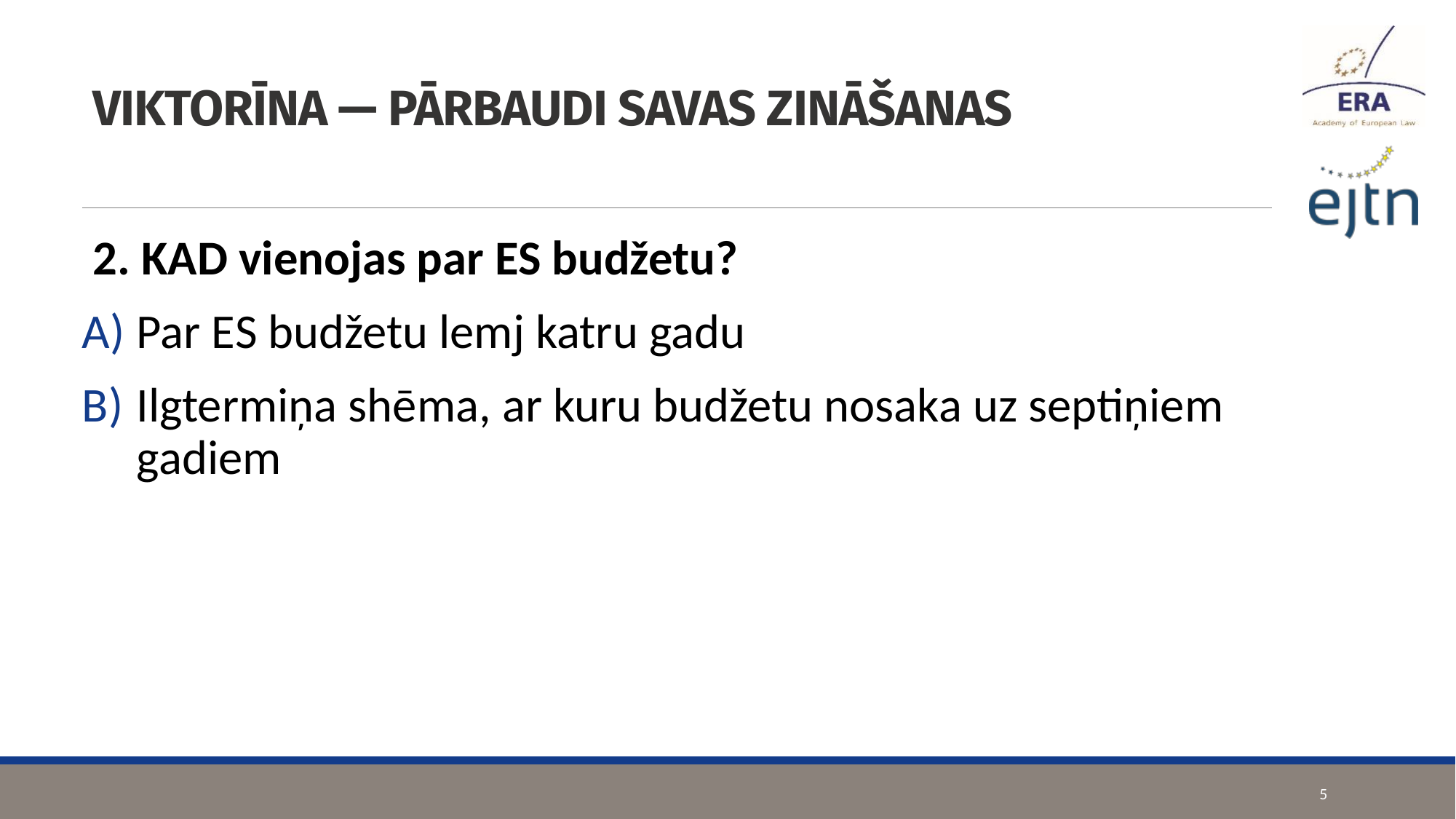

# VIKTORĪNA — PĀRBAUDI SAVAS ZINĀŠANAS
2. KAD vienojas par ES budžetu?
Par ES budžetu lemj katru gadu
Ilgtermiņa shēma, ar kuru budžetu nosaka uz septiņiem gadiem

5